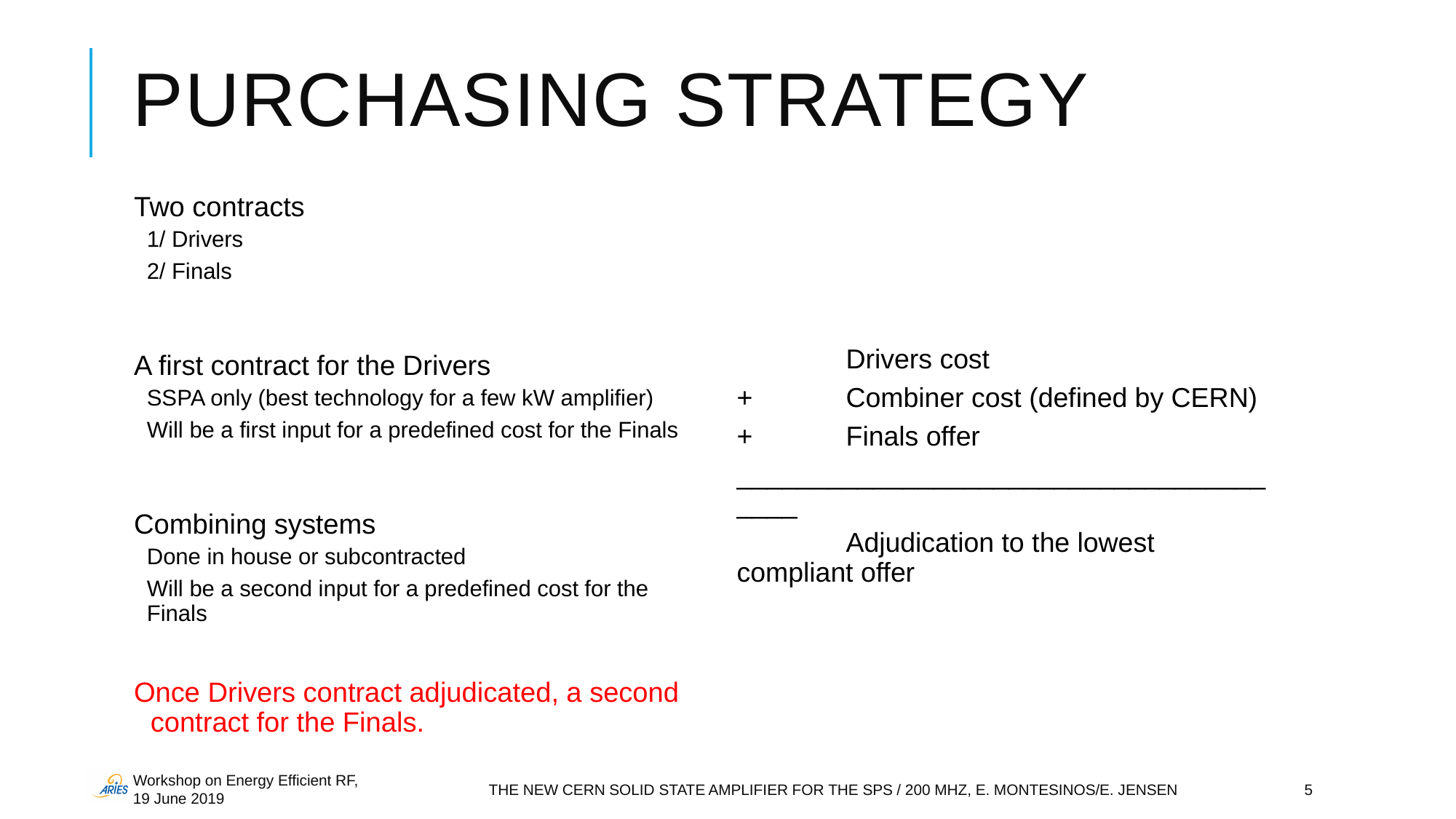

# Purchasing strategy
Two contracts
1/ Drivers
2/ Finals

A first contract for the Drivers
SSPA only (best technology for a few kW amplifier)
Will be a first input for a predefined cost for the Finals

Combining systems
Done in house or subcontracted
Will be a second input for a predefined cost for the Finals

Once Drivers contract adjudicated, a second
   contract for the Finals.
	Drivers cost
+	Combiner cost (defined by CERN)
+	Finals offer
_______________________________________
	Adjudication to the lowest compliant offer
Workshop on Energy Efficient RF, 19 June 2019
The new CERN solid state Amplifier for the sps / 200 MHz, E. Montesinos/E. Jensen
5